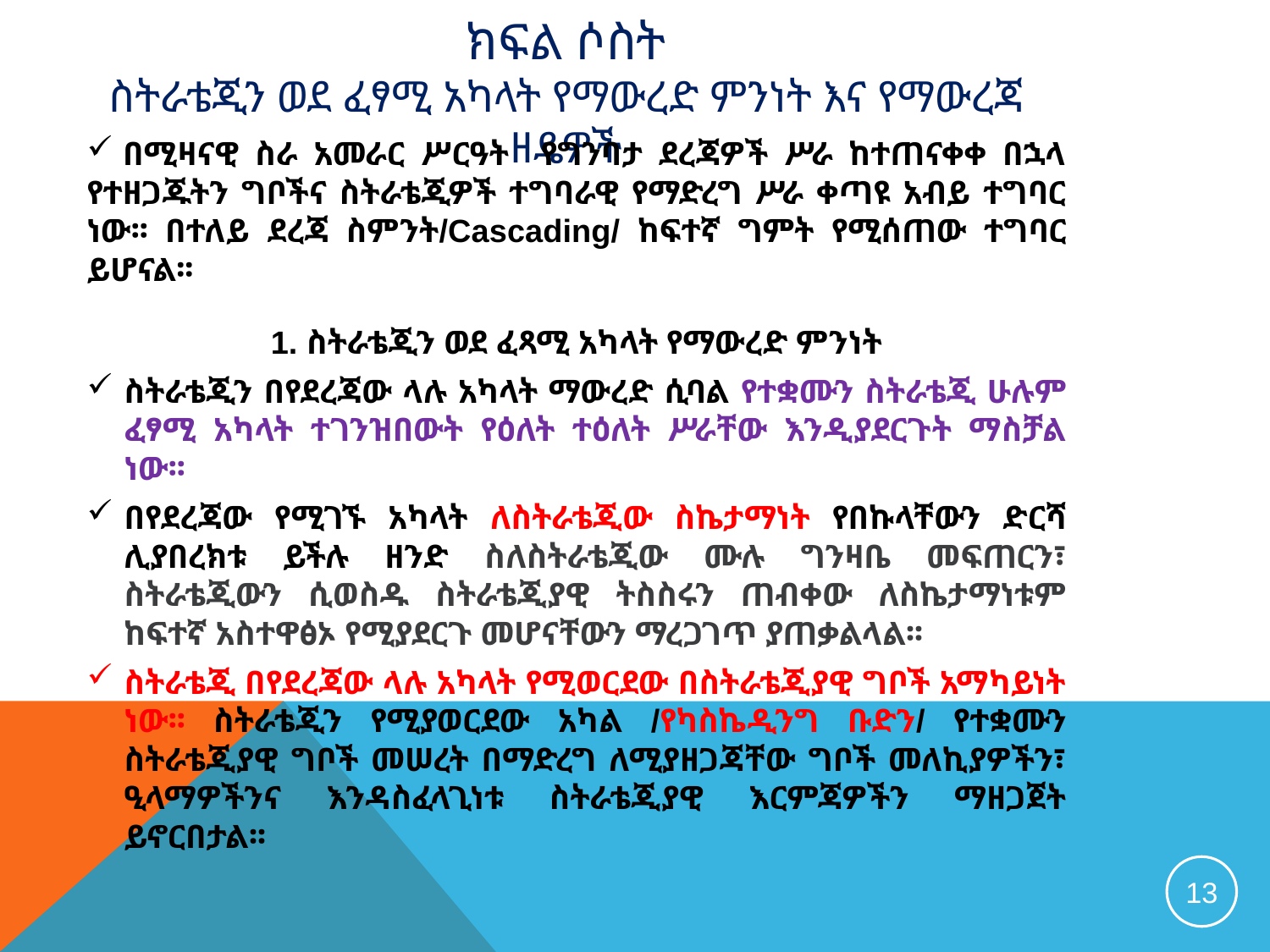

# ክፍል ሶስት ስትራቴጂን ወደ ፈፃሚ አካላት የማውረድ ምንነት እና የማውረጃ ዘዴዎች
 በሚዛናዊ ስራ አመራር ሥርዓት  የግንባታ ደረጃዎች ሥራ ከተጠናቀቀ በኋላ የተዘጋጁትን ግቦችና ስትራቴጂዎች ተግባራዊ የማድረግ ሥራ ቀጣዩ አብይ ተግባር ነው፡፡ በተለይ ደረጃ ስምንት/Cascading/ ከፍተኛ ግምት የሚሰጠው ተግባር ይሆናል፡፡

1. ስትራቴጂን ወደ ፈጻሚ አካላት የማውረድ ምንነት
ስትራቴጂን በየደረጃው ላሉ አካላት ማውረድ ሲባል የተቋሙን ስትራቴጂ ሁሉም ፈፃሚ አካላት ተገንዝበውት የዕለት ተዕለት ሥራቸው እንዲያደርጉት ማስቻል ነው፡፡
በየደረጃው የሚገኙ አካላት ለስትራቴጂው ስኬታማነት የበኩላቸውን ድርሻ ሊያበረክቱ ይችሉ ዘንድ ስለስትራቴጂው ሙሉ ግንዛቤ መፍጠርን፣ ስትራቴጂውን ሲወስዱ ስትራቴጂያዊ ትስስሩን ጠብቀው ለስኬታማነቱም ከፍተኛ አስተዋፅኦ የሚያደርጉ መሆናቸውን ማረጋገጥ ያጠቃልላል፡፡
ስትራቴጂ በየደረጃው ላሉ አካላት የሚወርደው በስትራቴጂያዊ ግቦች አማካይነት ነው፡፡ ስትራቴጂን የሚያወርደው አካል /የካስኬዲንግ ቡድን/ የተቋሙን ስትራቴጂያዊ ግቦች መሠረት በማድረግ ለሚያዘጋጃቸው ግቦች መለኪያዎችን፣ ዒላማዎችንና እንዳስፈላጊነቱ ስትራቴጂያዊ እርምጃዎችን ማዘጋጀት ይኖርበታል፡፡

13